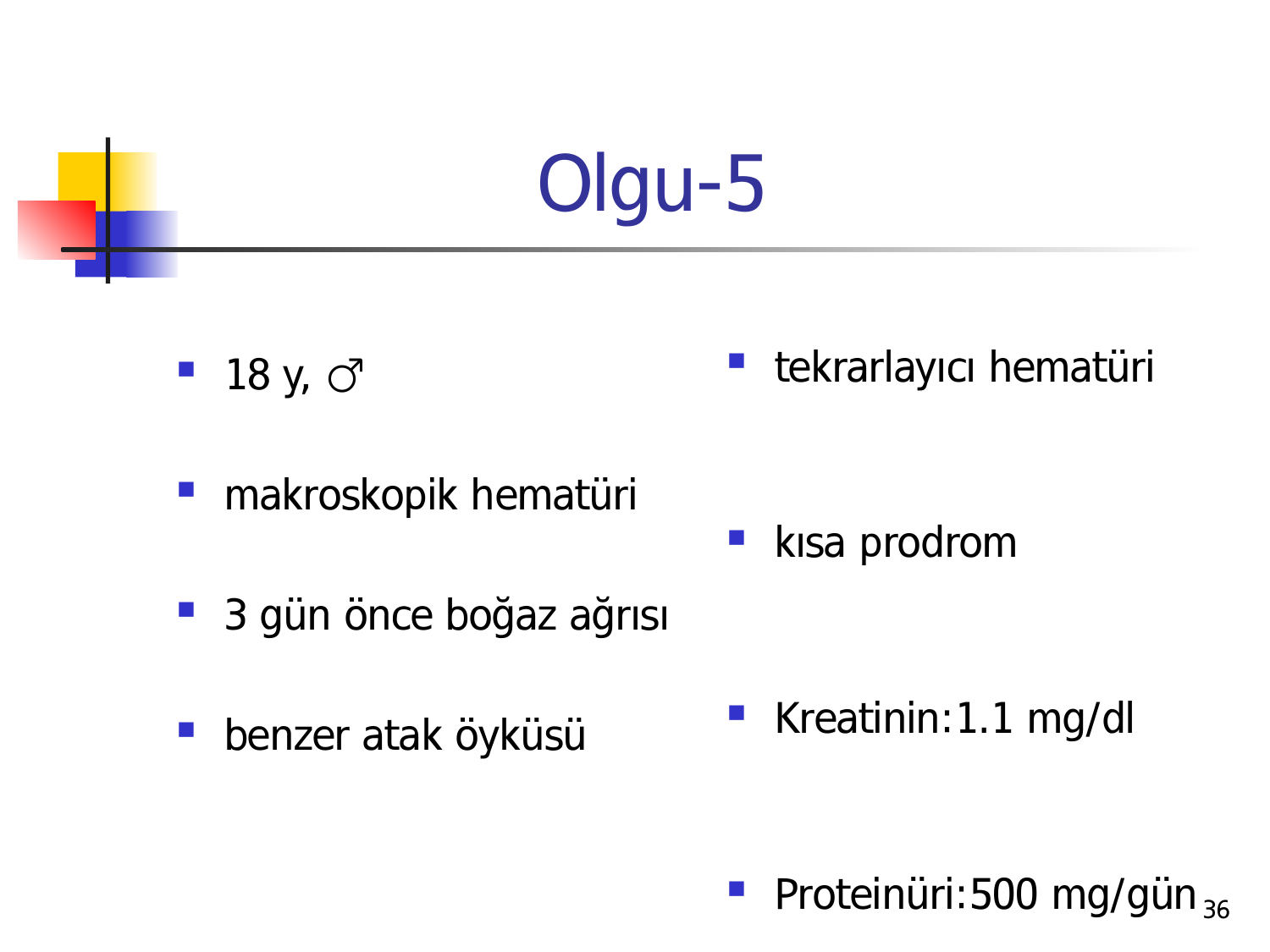

# Olgu-5
tekrarlayıcı hematüri
kısa prodrom
Kreatinin:1.1 mg/dl
Proteinüri:500 mg/gün
18 y, ♂
makroskopik hematüri
3 gün önce boğaz ağrısı
benzer atak öyküsü
36